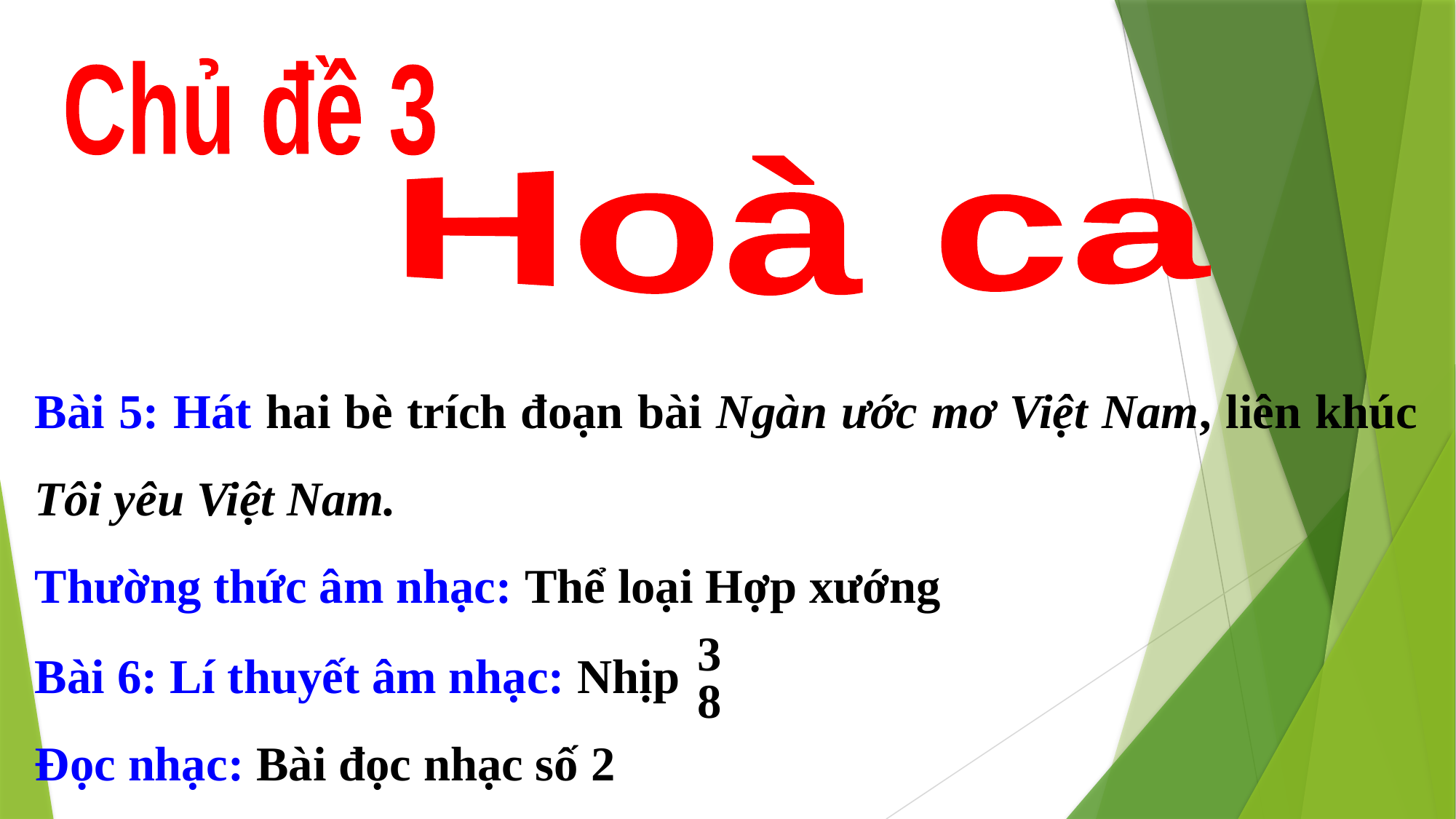

Chủ đề 3
Hoà ca
Bài 5: Hát hai bè trích đoạn bài Ngàn ước mơ Việt Nam, liên khúc Tôi yêu Việt Nam.
Thường thức âm nhạc: Thể loại Hợp xướng
Bài 6: Lí thuyết âm nhạc: Nhịp
Đọc nhạc: Bài đọc nhạc số 2
3
8